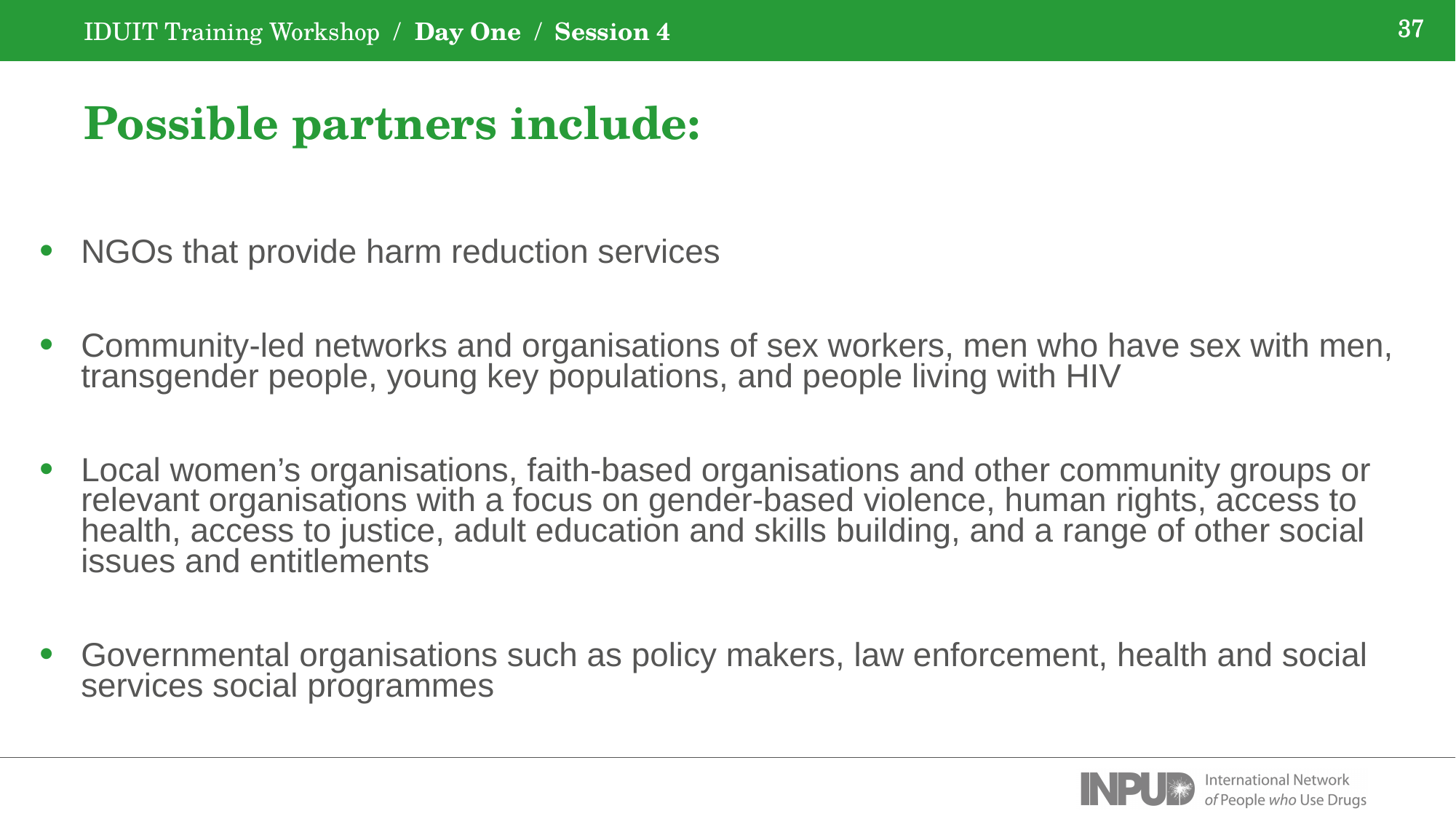

IDUIT Training Workshop  /  Day One  /  Session 4
37
Possible partners include:
NGOs that provide harm reduction services

Community-led networks and organisations of sex workers, men who have sex with men, transgender people, young key populations, and people living with HIV

Local women’s organisations, faith-based organisations and other community groups or relevant organisations with a focus on gender-based violence, human rights, access to health, access to justice, adult education and skills building, and a range of other social issues and entitlements

Governmental organisations such as policy makers, law enforcement, health and social services social programmes